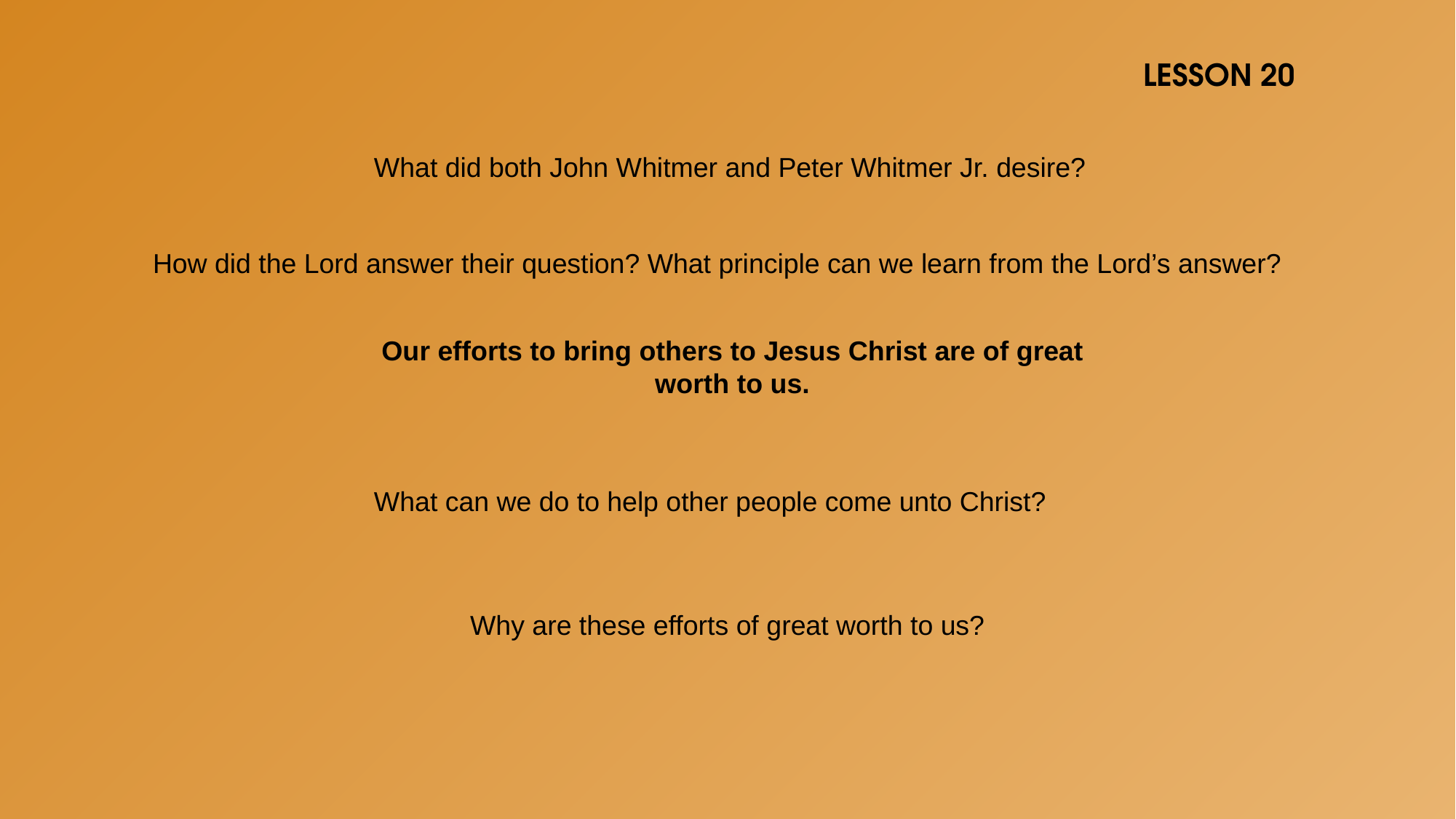

LESSON 20
What did both John Whitmer and Peter Whitmer Jr. desire?
How did the Lord answer their question? What principle can we learn from the Lord’s answer?
Our efforts to bring others to Jesus Christ are of great worth to us.
What can we do to help other people come unto Christ?
Why are these efforts of great worth to us?